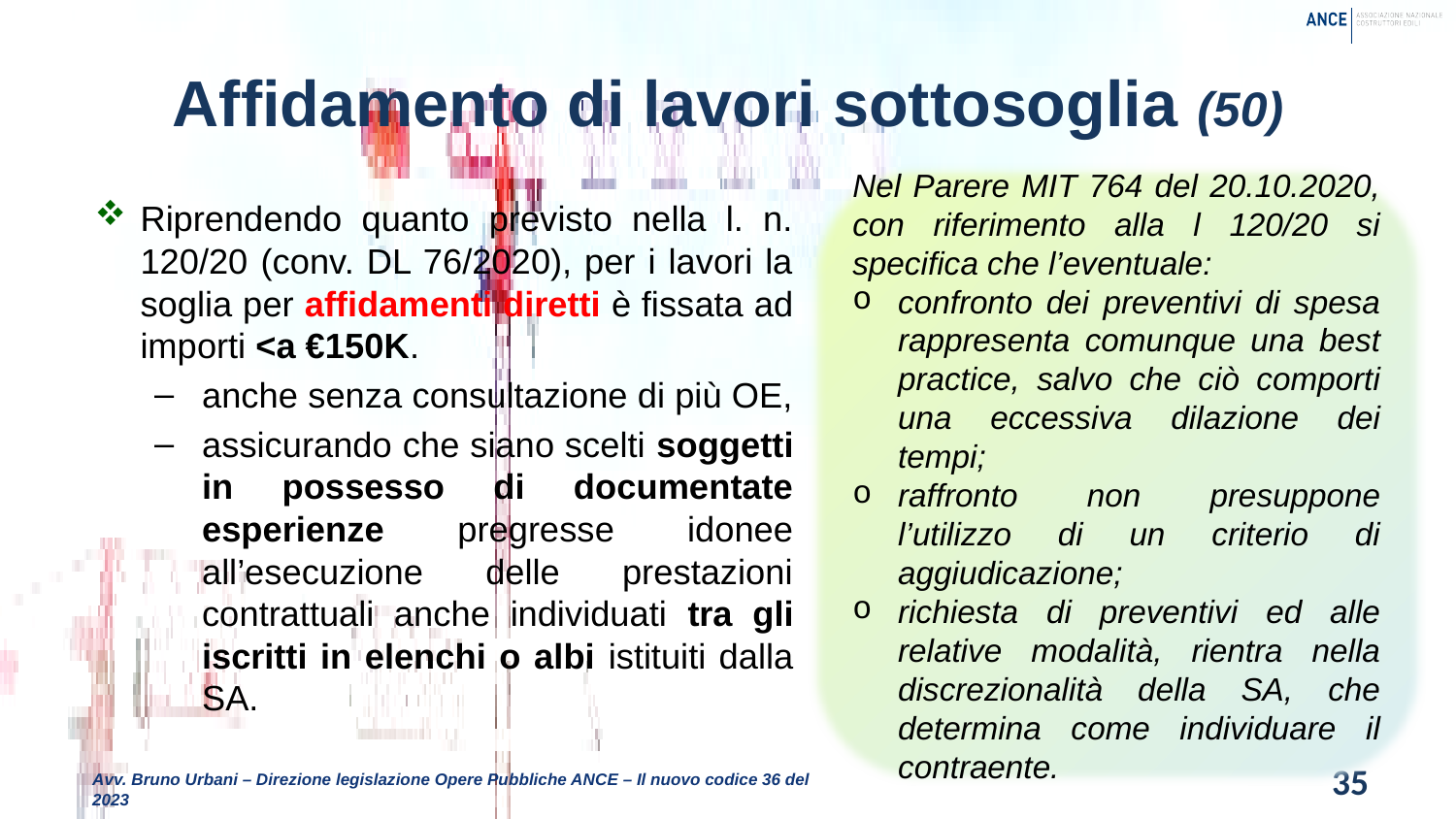

# Affidamento di lavori sottosoglia (50)
Nel Parere MIT 764 del 20.10.2020, con riferimento alla l 120/20 si specifica che l’eventuale:
confronto dei preventivi di spesa rappresenta comunque una best practice, salvo che ciò comporti una eccessiva dilazione dei tempi;
raffronto non presuppone l’utilizzo di un criterio di aggiudicazione;
richiesta di preventivi ed alle relative modalità, rientra nella discrezionalità della SA, che determina come individuare il contraente.
Riprendendo quanto previsto nella l. n. 120/20 (conv. DL 76/2020), per i lavori la soglia per affidamenti diretti è fissata ad importi <a €150K.
anche senza consultazione di più OE,
assicurando che siano scelti soggetti in possesso di documentate esperienze pregresse idonee all’esecuzione delle prestazioni contrattuali anche individuati tra gli iscritti in elenchi o albi istituiti dalla SA.
35